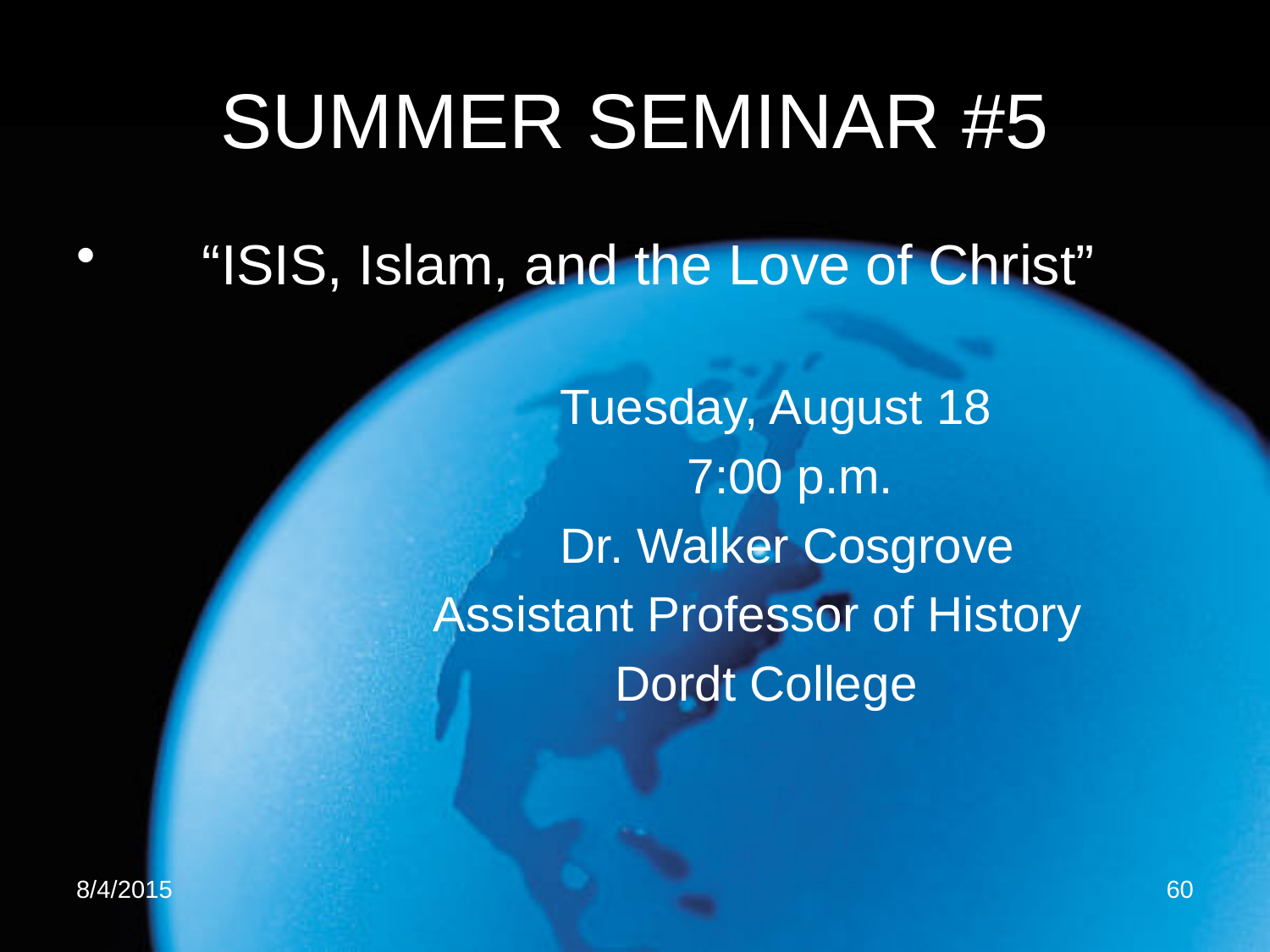

# SUMMER SEMINAR #5
     “ISIS, Islam, and the Love of Christ”

				Tuesday, August 18
					7:00 p.m.
				Dr. Walker Cosgrove
			Assistant Professor of History
				    Dordt College
8/4/2015
60